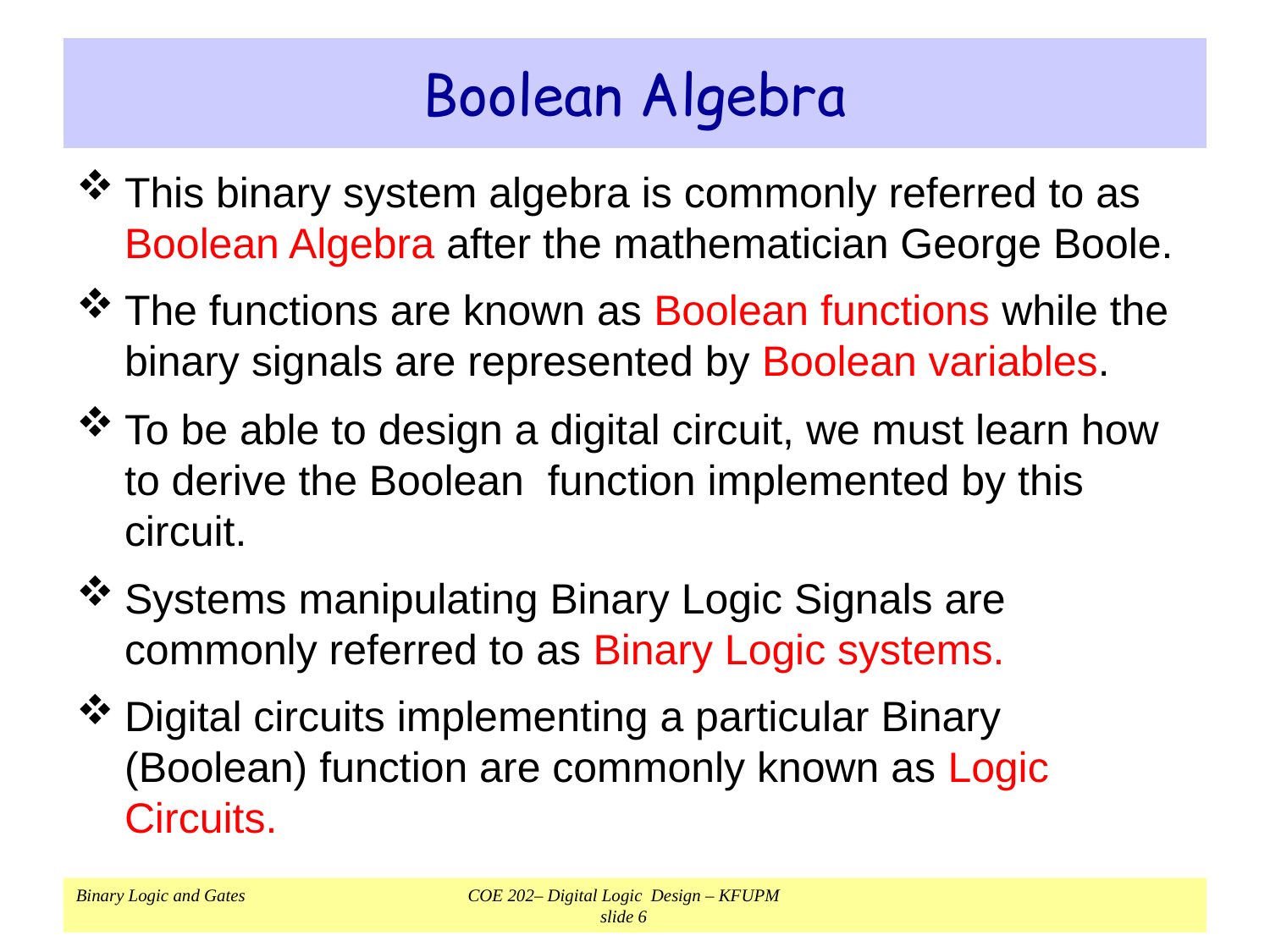

# Boolean Algebra
This binary system algebra is commonly referred to as Boolean Algebra after the mathematician George Boole.
The functions are known as Boolean functions while the binary signals are represented by Boolean variables.
To be able to design a digital circuit, we must learn how to derive the Boolean  function implemented by this circuit.
Systems manipulating Binary Logic Signals are commonly referred to as Binary Logic systems.
Digital circuits implementing a particular Binary (Boolean) function are commonly known as Logic Circuits.